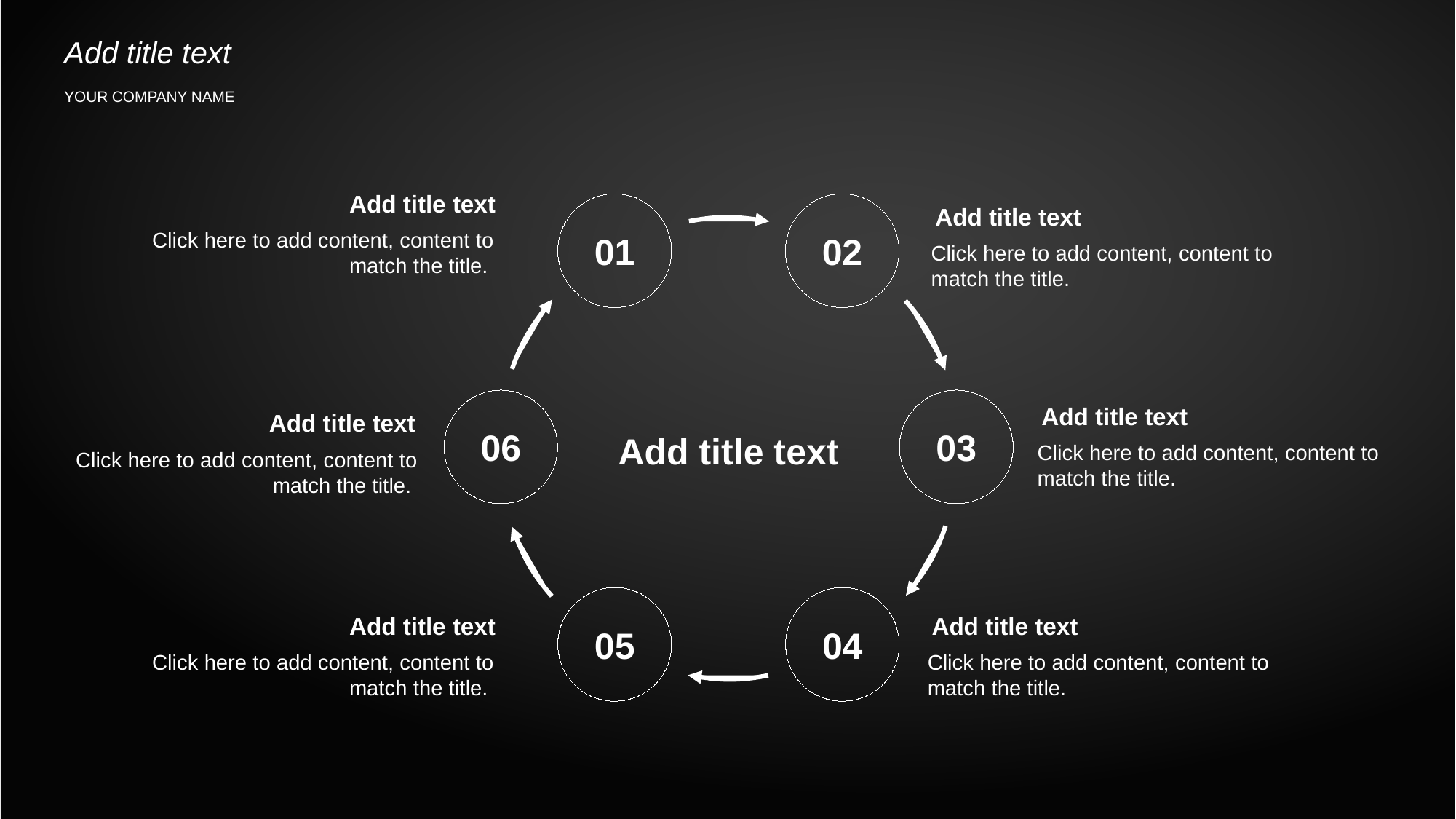

Add title text
YOUR COMPANY NAME
Add title text
01
02
Add title text

Click here to add content, content to match the title.
Click here to add content, content to match the title.
Add title text

06
03
Add title text
Add title text
Click here to add content, content to match the title.
Click here to add content, content to match the title.

05
04
Add title text
Add title text
Click here to add content, content to match the title.
Click here to add content, content to match the title.